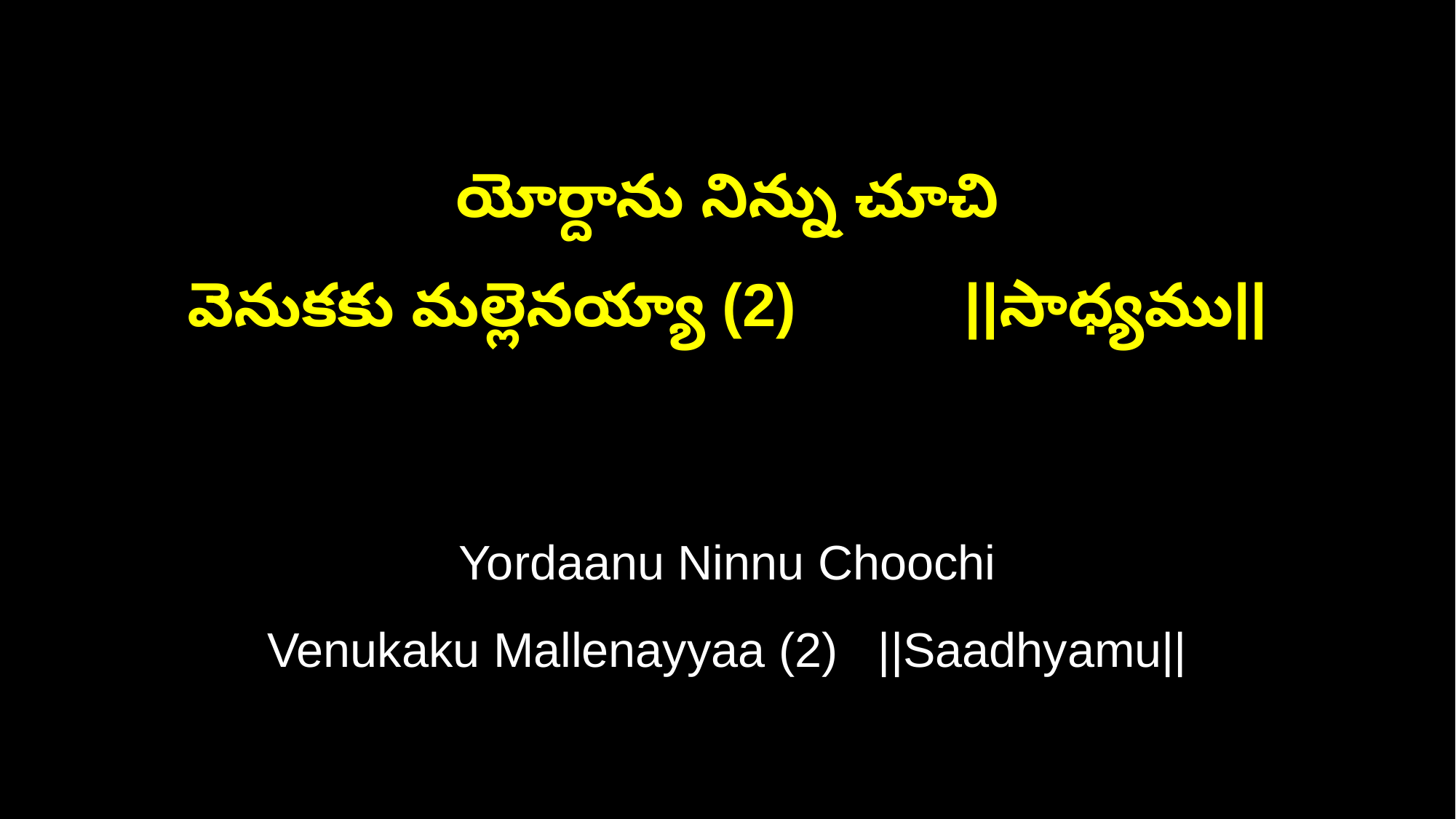

యోర్దాను నిన్ను చూచి
వెనుకకు మల్లెనయ్యా (2)          ||సాధ్యము||
Yordaanu Ninnu Choochi
Venukaku Mallenayyaa (2)   ||Saadhyamu||